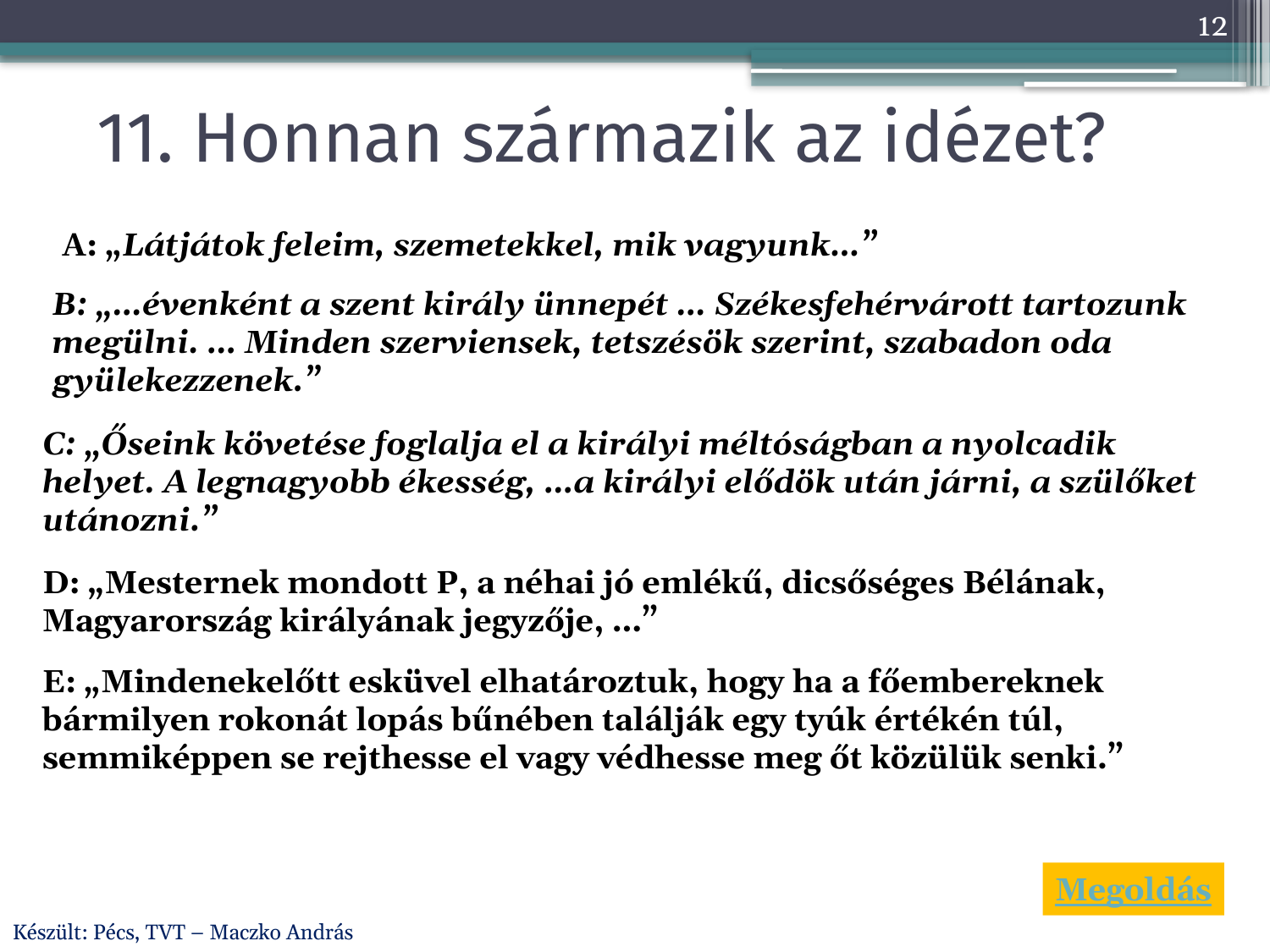

12
# 11. Honnan származik az idézet?
A: „Látjátok feleim, szemetekkel, mik vagyunk…”
B: „…évenként a szent király ünnepét … Székesfehérvárott tartozunk megülni. … Minden szerviensek, tetszésök szerint, szabadon oda gyülekezzenek.”
C: „Őseink követése foglalja el a királyi méltóságban a nyolcadik helyet. A legnagyobb ékesség, …a királyi elődök után járni, a szülőket utánozni.”
D: „Mesternek mondott P, a néhai jó emlékű, dicsőséges Bélának, Magyarország királyának jegyzője, …”
E: „Mindenekelőtt esküvel elhatároztuk, hogy ha a főembereknek bármilyen rokonát lopás bűnében találják egy tyúk értékén túl, semmiképpen se rejthesse el vagy védhesse meg őt közülük senki.”
Megoldás
Készült: Pécs, TVT – Maczko András